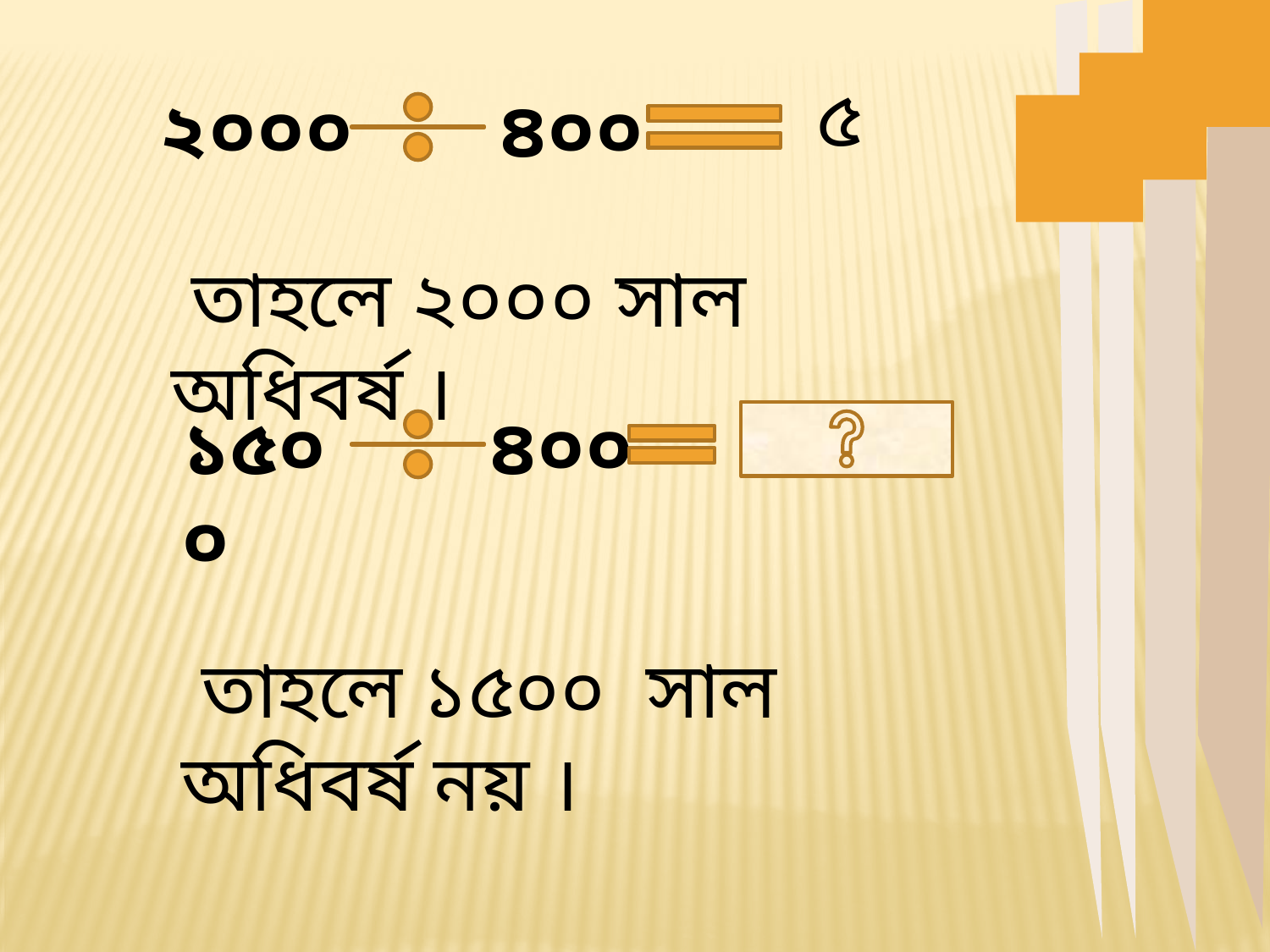

৫
২০০০

৪০০

 তাহলে ২০০০ সাল অধিবর্ষ ।
১৫০০

৪০০

 তাহলে ১৫০০  সাল অধিবর্ষ নয় ।